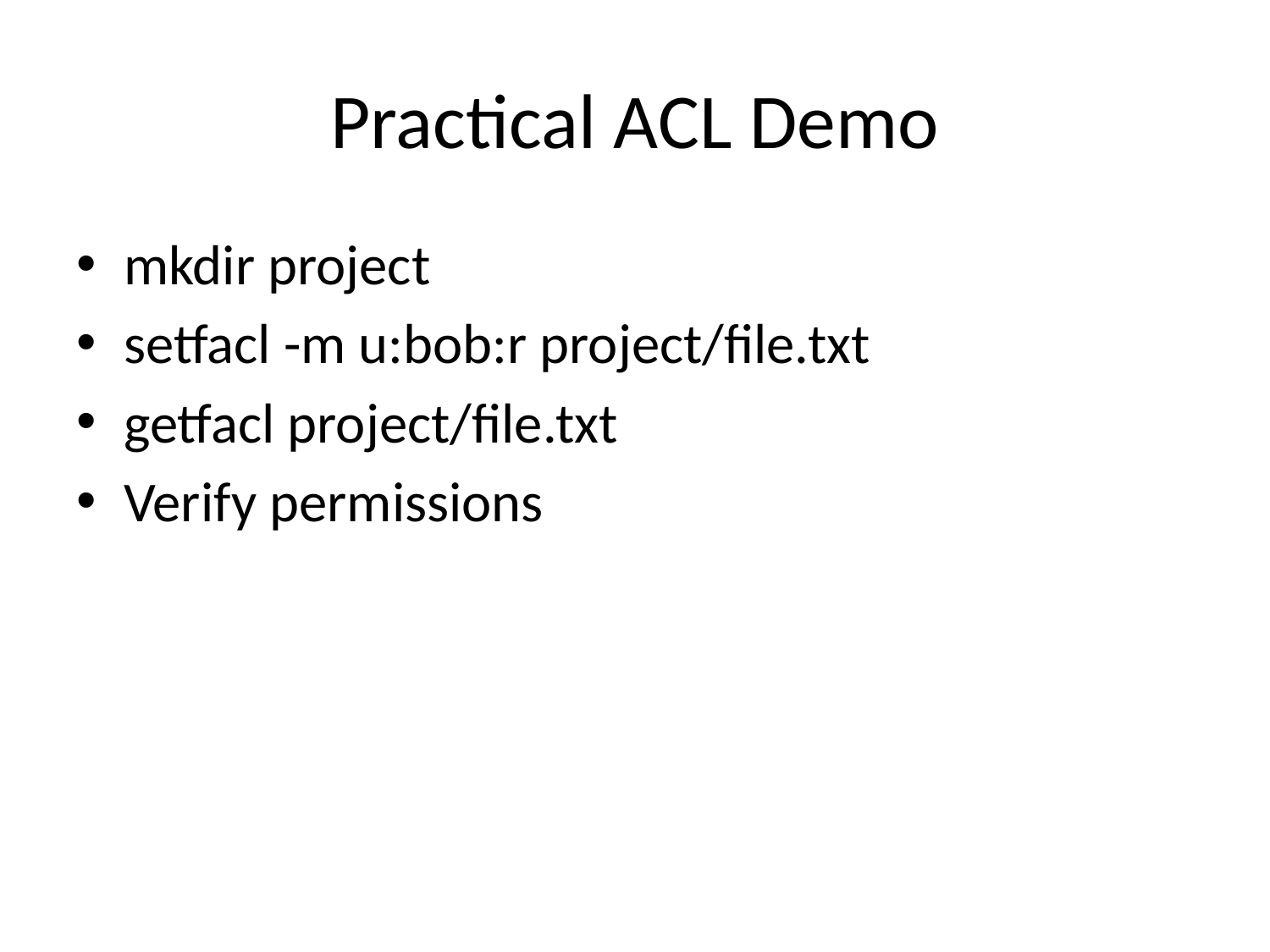

# Practical ACL Demo
mkdir project
setfacl -m u:bob:r project/file.txt
getfacl project/file.txt
Verify permissions